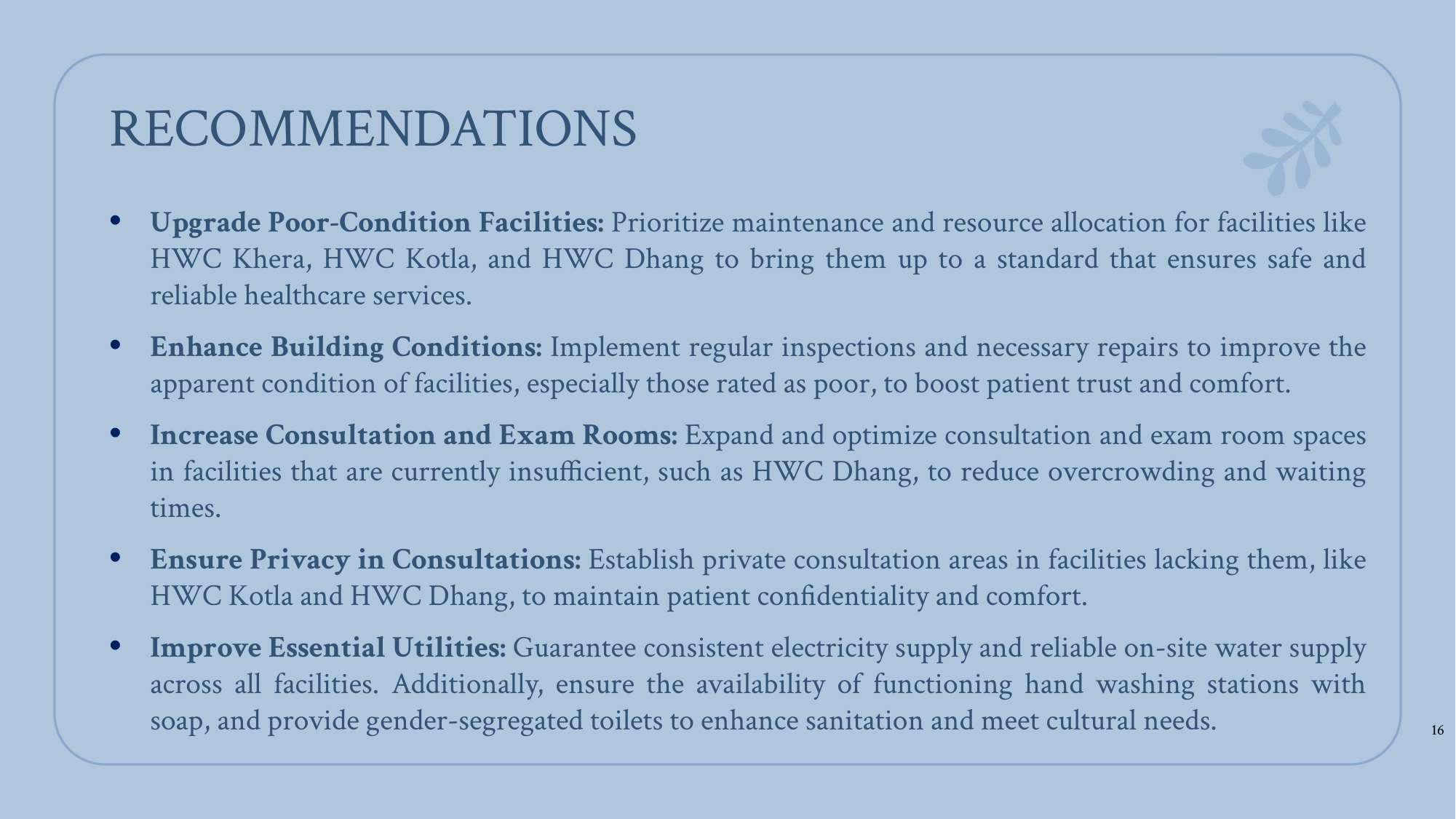

# RECOMMENDATIONS
Upgrade Poor-Condition Facilities: Prioritize maintenance and resource allocation for facilities like HWC Khera, HWC Kotla, and HWC Dhang to bring them up to a standard that ensures safe and reliable healthcare services.
Enhance Building Conditions: Implement regular inspections and necessary repairs to improve the apparent condition of facilities, especially those rated as poor, to boost patient trust and comfort.
Increase Consultation and Exam Rooms: Expand and optimize consultation and exam room spaces in facilities that are currently insufficient, such as HWC Dhang, to reduce overcrowding and waiting times.
Ensure Privacy in Consultations: Establish private consultation areas in facilities lacking them, like HWC Kotla and HWC Dhang, to maintain patient confidentiality and comfort.
Improve Essential Utilities: Guarantee consistent electricity supply and reliable on-site water supply across all facilities. Additionally, ensure the availability of functioning hand washing stations with soap, and provide gender-segregated toilets to enhance sanitation and meet cultural needs.
16